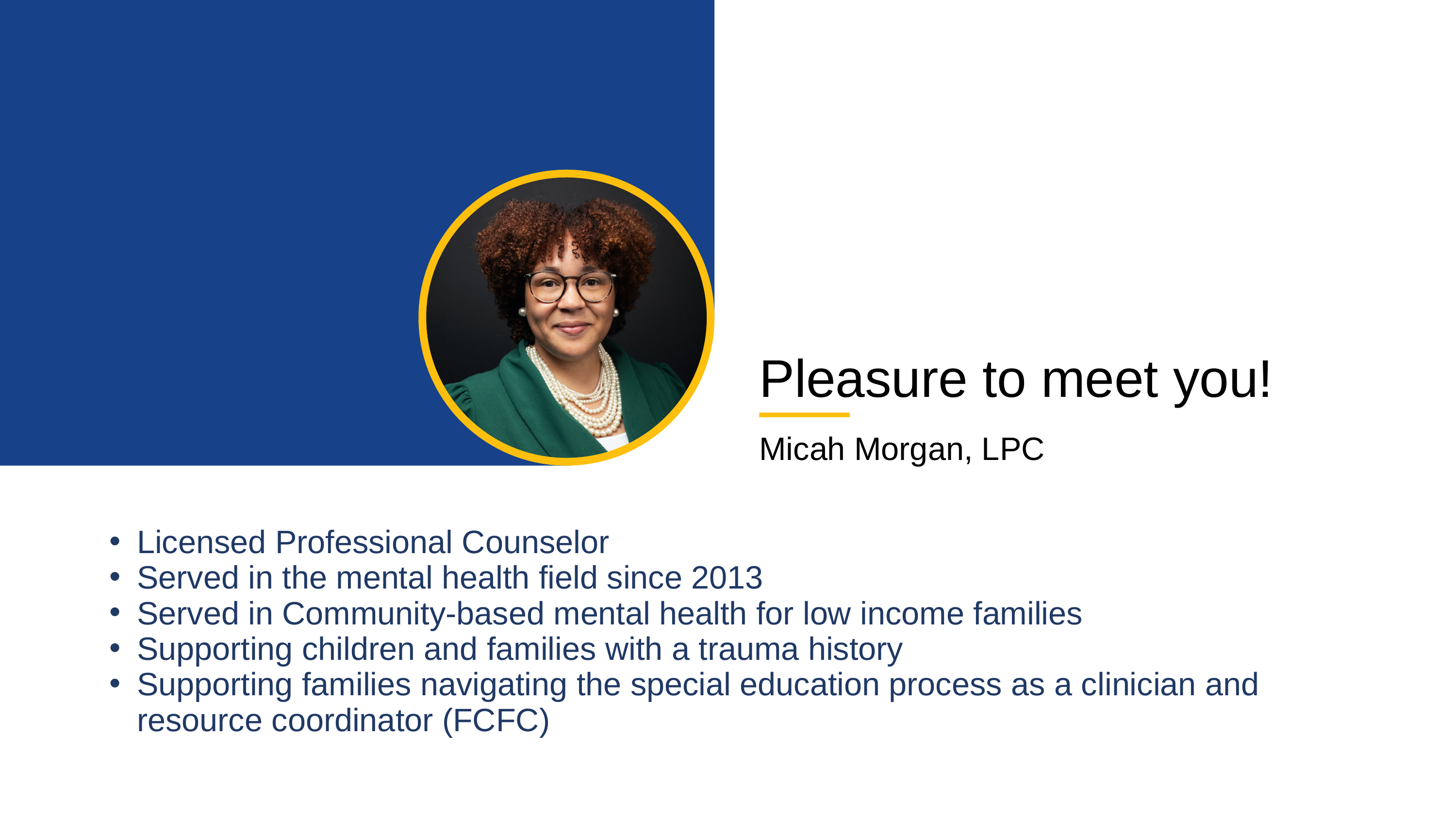

Pleasure to meet you!
Micah Morgan, LPC

Licensed Professional Counselor
Served in the mental health field since 2013
Served in Community-based mental health for low income families
Supporting children and families with a trauma history
Supporting families navigating the special education process as a clinician and resource coordinator (FCFC)